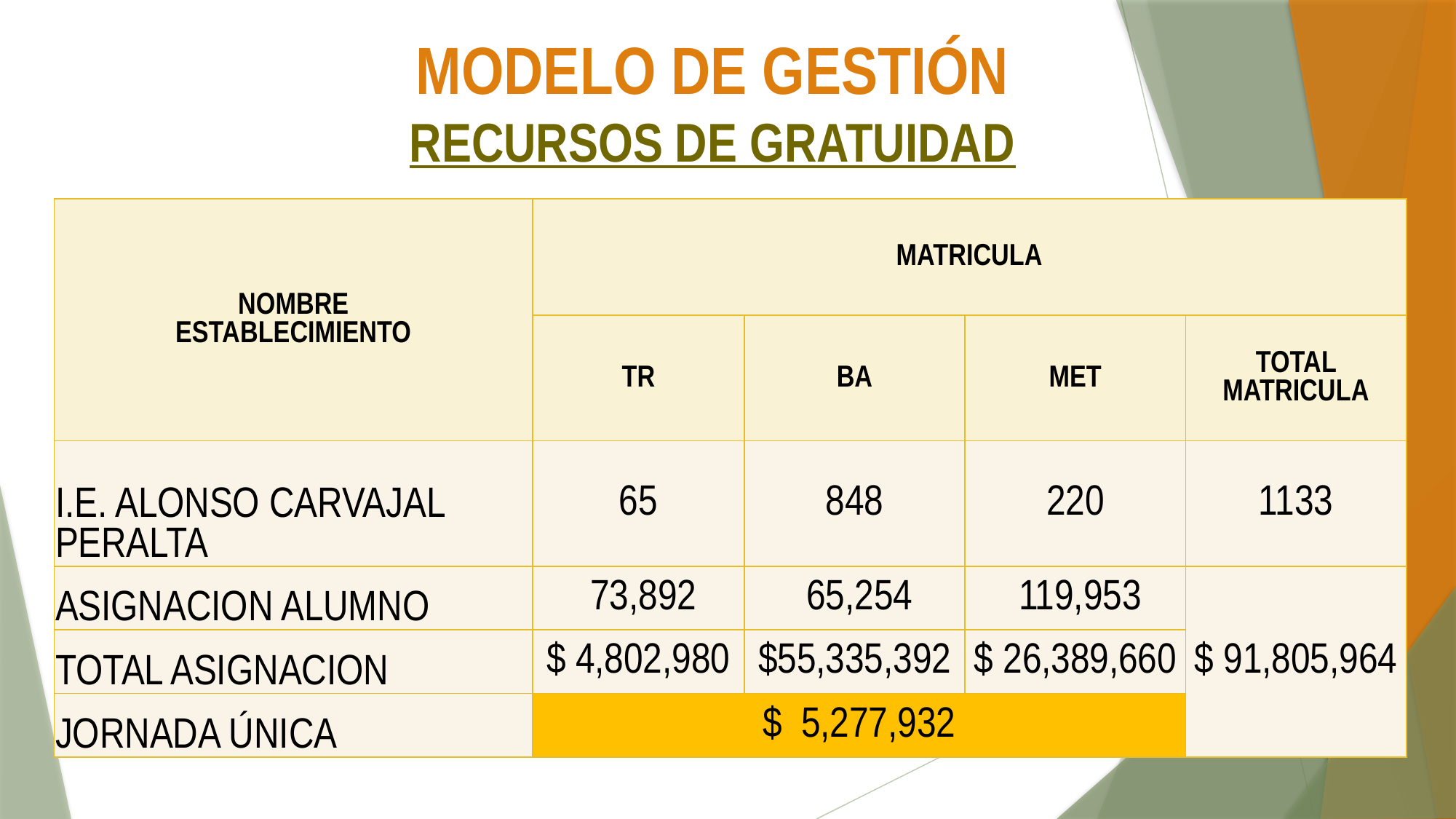

MODELO DE GESTIÓN
RECURSOS DE GRATUIDAD
| NOMBRE ESTABLECIMIENTO | MATRICULA |  |  |  |
| --- | --- | --- | --- | --- |
|  | TR | BA | MET | TOTAL MATRICULA |
| I.E. ALONSO CARVAJAL PERALTA | 65 | 848 | 220 | 1133 |
| ASIGNACION ALUMNO | 73,892 | 65,254 | 119,953 | $ 91,805,964 |
| TOTAL ASIGNACION | $ 4,802,980 | $55,335,392 | $ 26,389,660 |  |
| JORNADA ÚNICA | $ 5,277,932 |  |  |  |